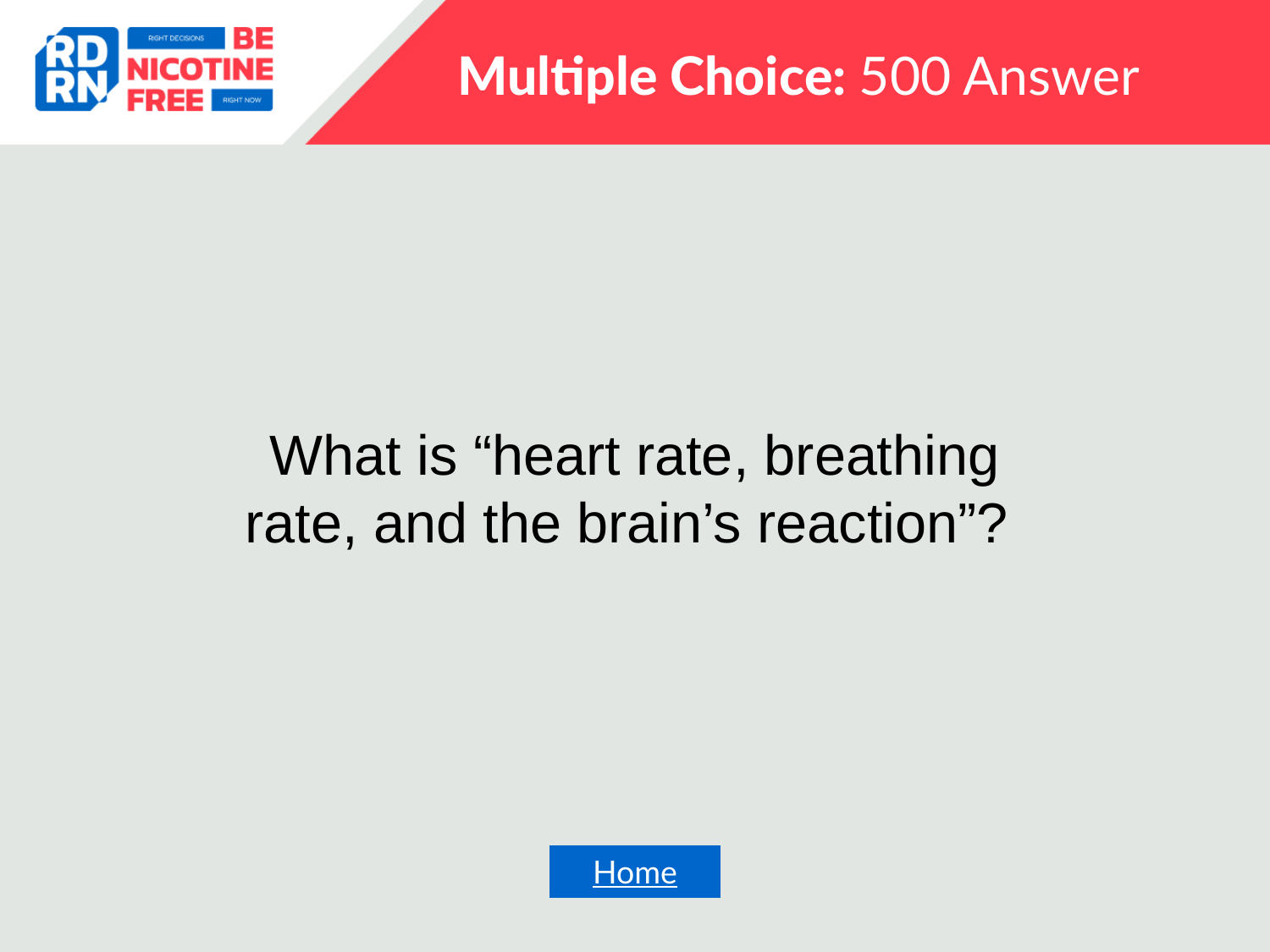

# Multiple Choice: 500 Answer
What is “heart rate, breathing rate, and the brain’s reaction”?

Home